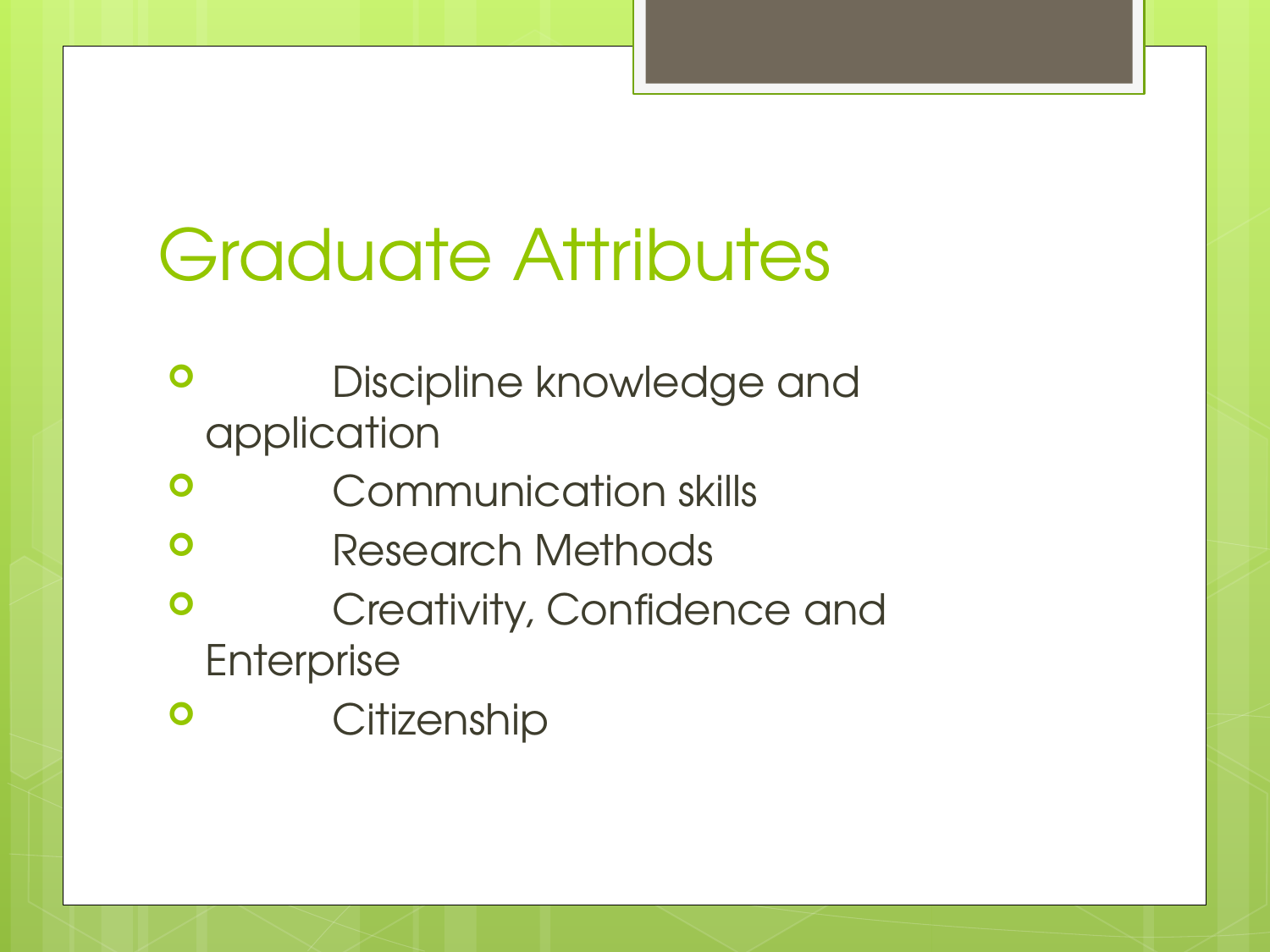

# Graduate Attributes
 	Discipline knowledge and application
	Communication skills
	Research Methods
	Creativity, Confidence and Enterprise
	Citizenship